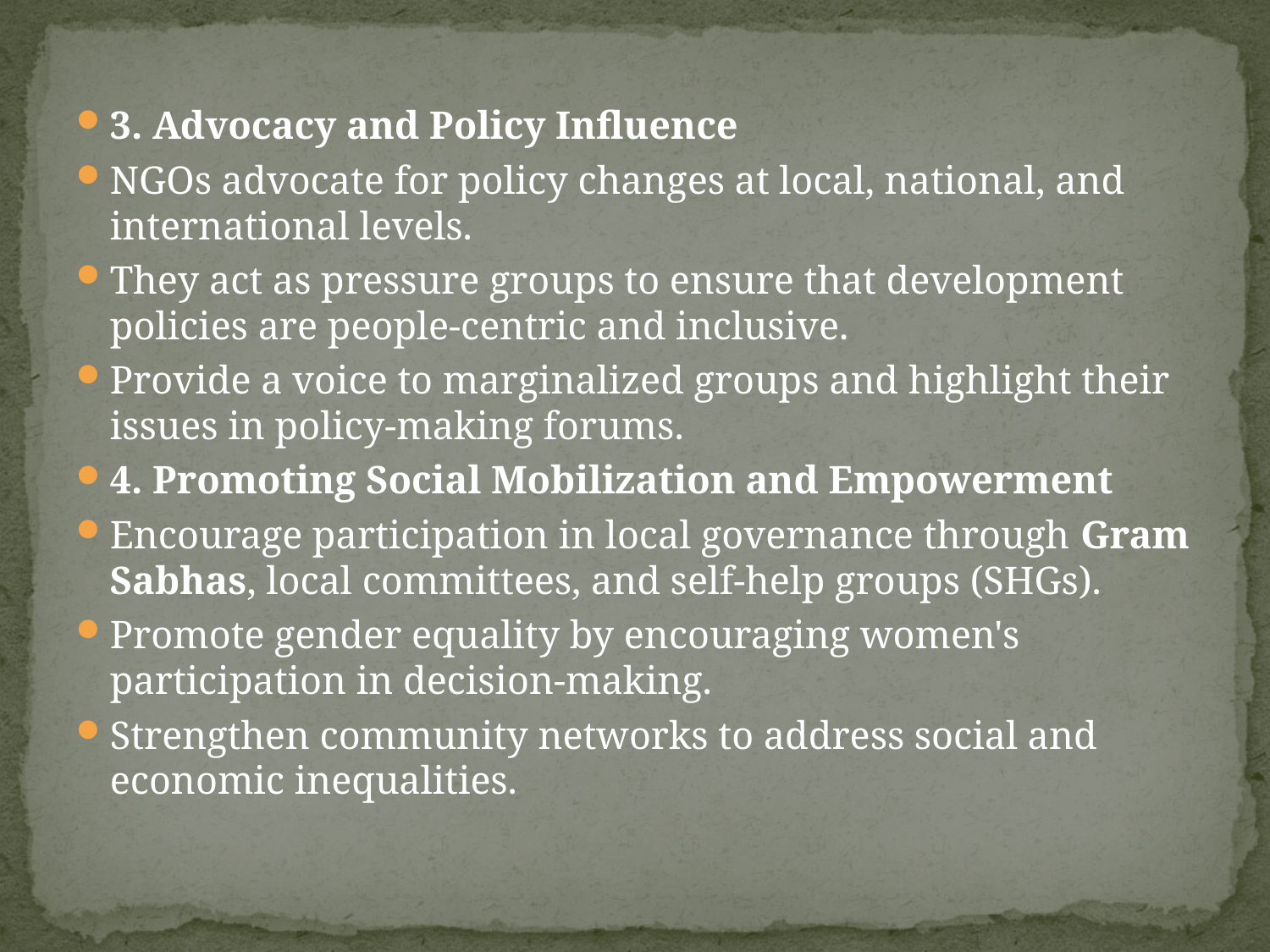

#
3. Advocacy and Policy Influence
NGOs advocate for policy changes at local, national, and international levels.
They act as pressure groups to ensure that development policies are people-centric and inclusive.
Provide a voice to marginalized groups and highlight their issues in policy-making forums.
4. Promoting Social Mobilization and Empowerment
Encourage participation in local governance through Gram Sabhas, local committees, and self-help groups (SHGs).
Promote gender equality by encouraging women's participation in decision-making.
Strengthen community networks to address social and economic inequalities.